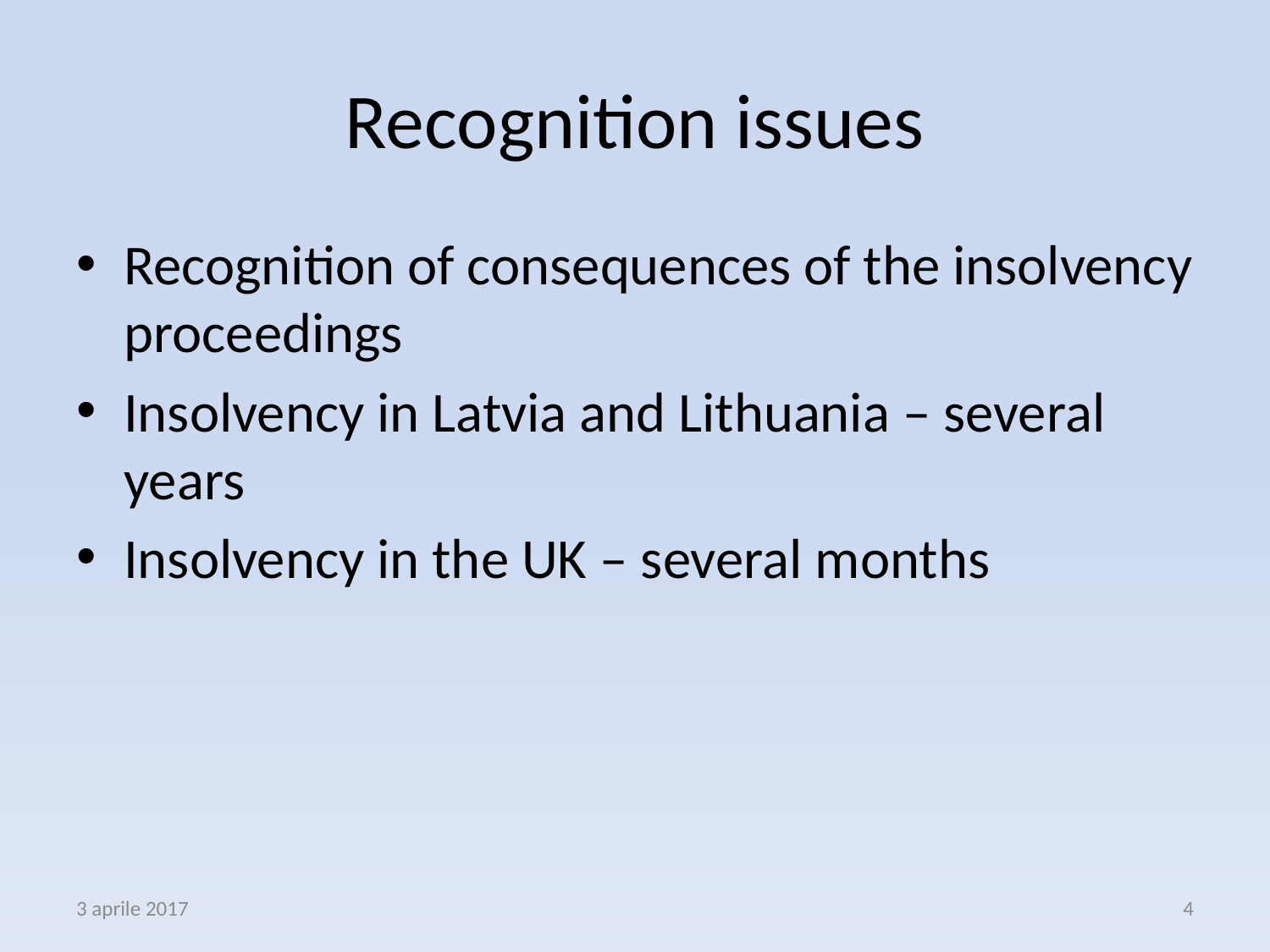

# Recognition issues
Recognition of consequences of the insolvency proceedings
Insolvency in Latvia and Lithuania – several years
Insolvency in the UK – several months

3 aprile 2017
4